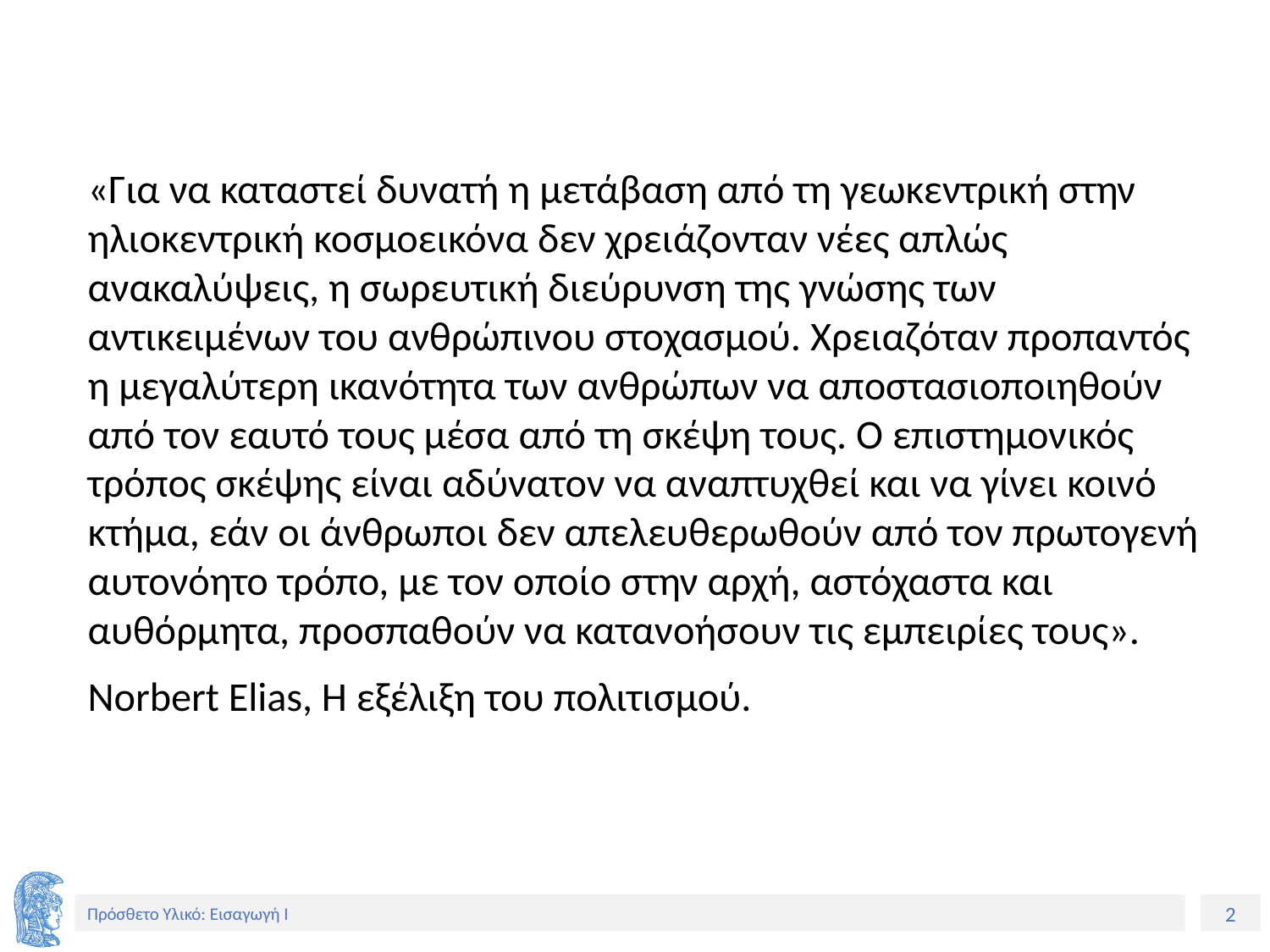

«Για να καταστεί δυνατή η μετάβαση από τη γεωκεντρική στην ηλιοκεντρική κοσμοεικόνα δεν χρειάζονταν νέες απλώς ανακαλύψεις, η σωρευτική διεύρυνση της γνώσης των αντικειμένων του ανθρώπινου στοχασμού. Χρειαζόταν προπαντός η μεγαλύτερη ικανότητα των ανθρώπων να αποστασιοποιηθούν από τον εαυτό τους μέσα από τη σκέψη τους. Ο επιστημονικός τρόπος σκέψης είναι αδύνατον να αναπτυχθεί και να γίνει κοινό κτήμα, εάν οι άνθρωποι δεν απελευθερωθούν από τον πρωτογενή αυτονόητο τρόπο, με τον οποίο στην αρχή, αστόχαστα και αυθόρμητα, προσπαθούν να κατανοήσουν τις εμπειρίες τους».
Norbert Elias, Η εξέλιξη του πολιτισμού.